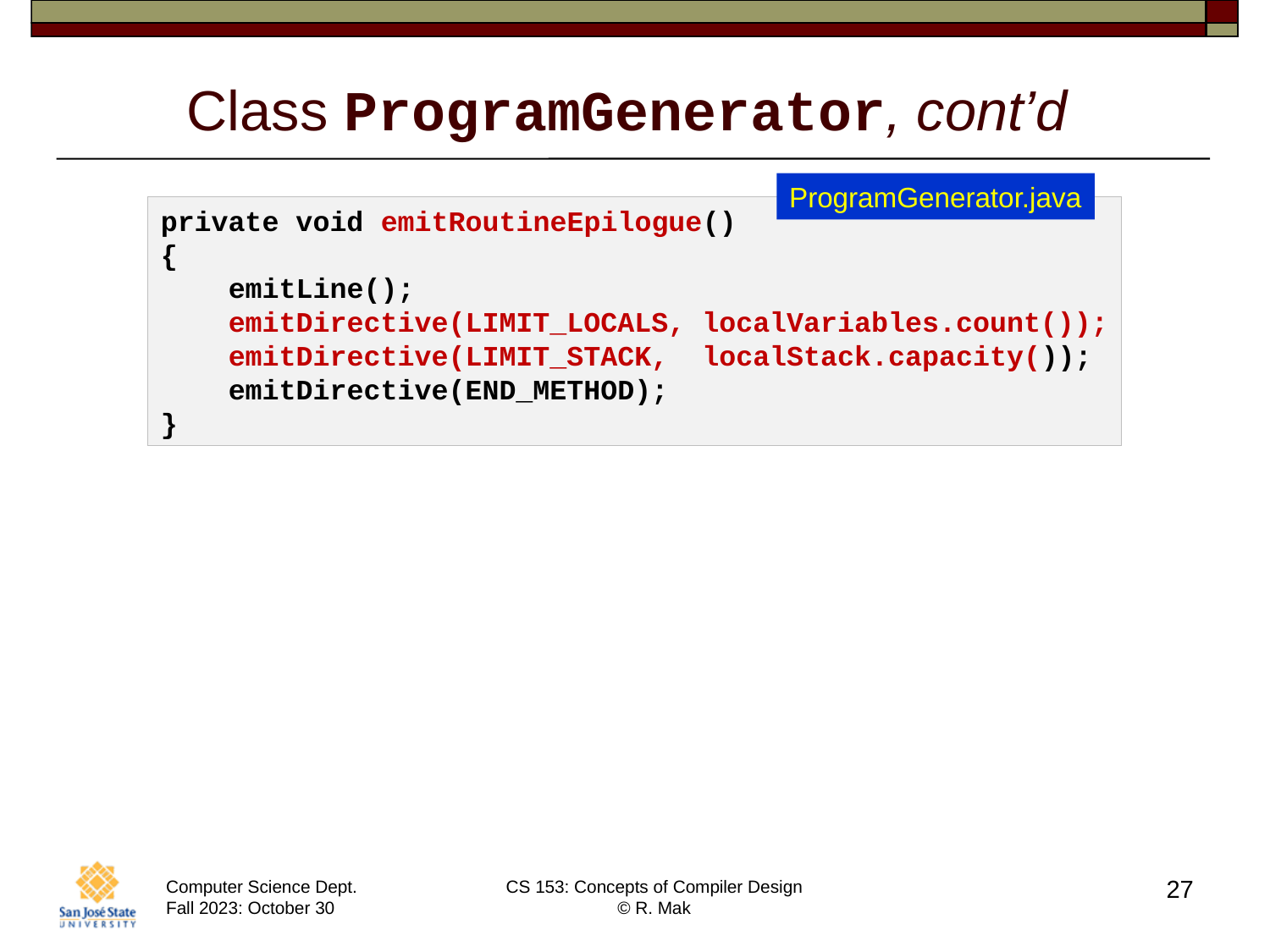

# Class ProgramGenerator, cont’d
ProgramGenerator.java
private void emitRoutineEpilogue()
{
    emitLine();
    emitDirective(LIMIT_LOCALS, localVariables.count());
    emitDirective(LIMIT_STACK,  localStack.capacity());
    emitDirective(END_METHOD);
}
27